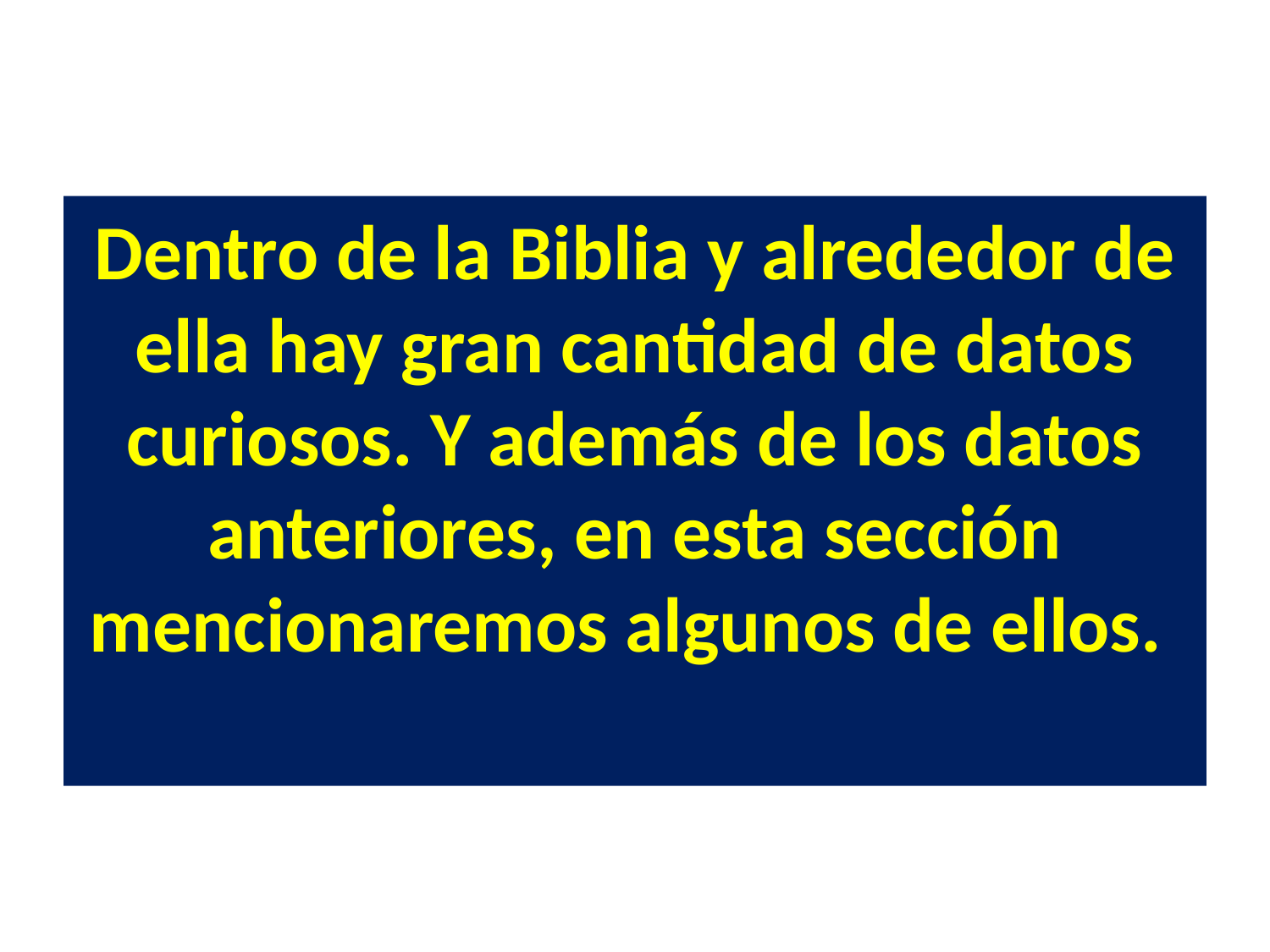

Dentro de la Biblia y alrededor de ella hay gran cantidad de datos curiosos. Y además de los datos anteriores, en esta sección mencionaremos algunos de ellos.